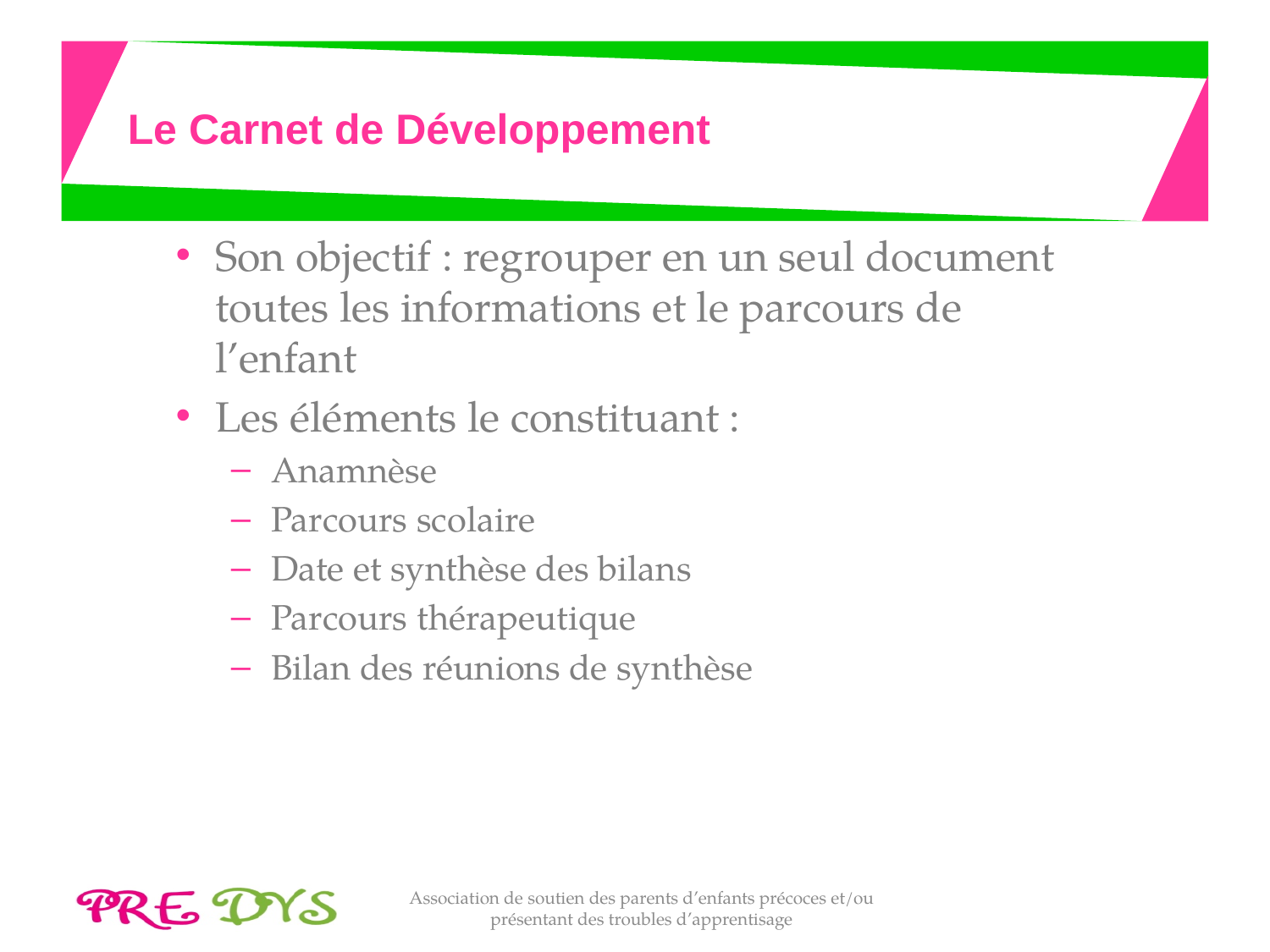

# Le Carnet de Développement
Son objectif : regrouper en un seul document toutes les informations et le parcours de l’enfant
Les éléments le constituant :
Anamnèse
Parcours scolaire
Date et synthèse des bilans
Parcours thérapeutique
Bilan des réunions de synthèse